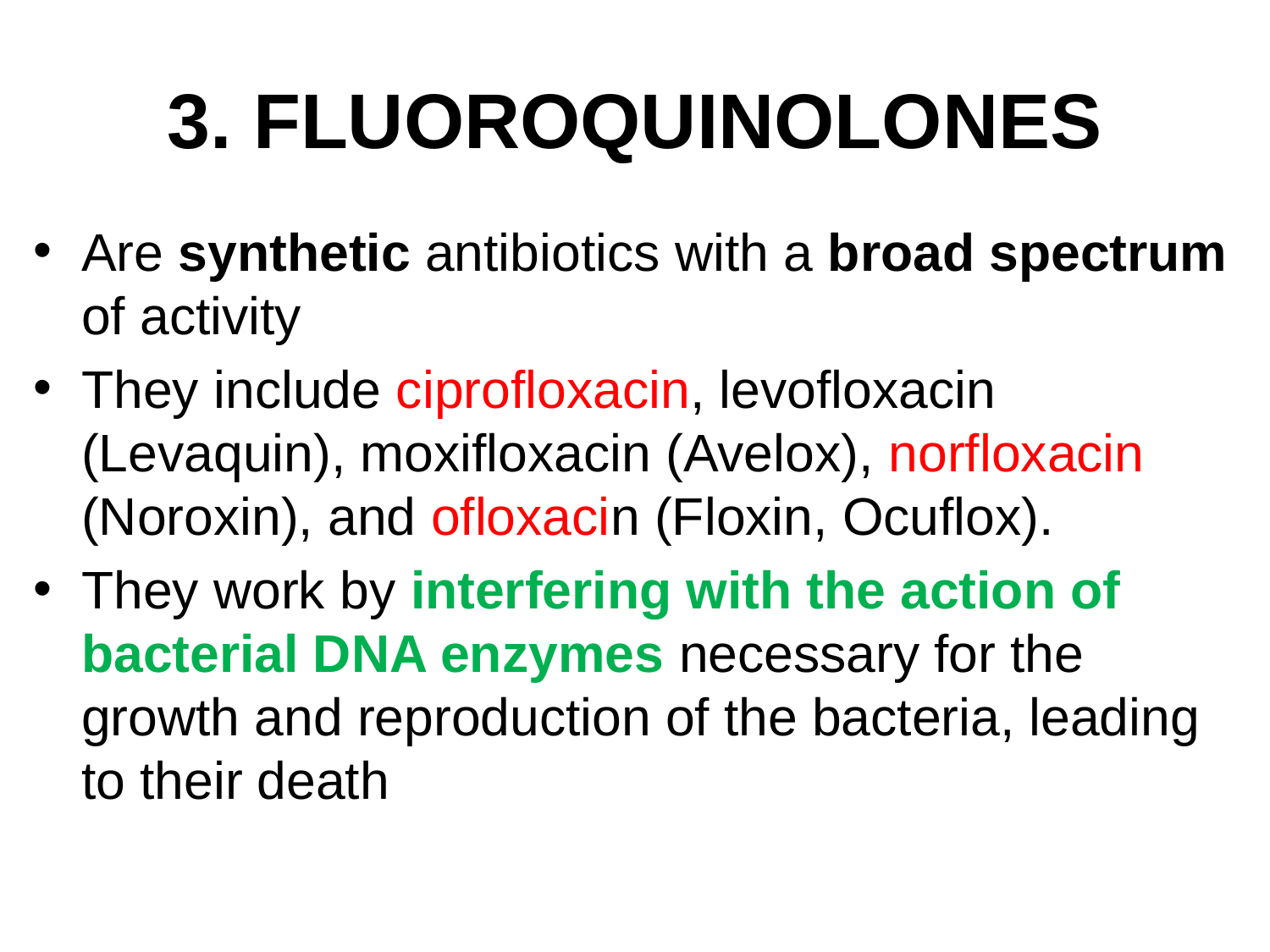

# 3. FLUOROQUINOLONES
Are synthetic antibiotics with a broad spectrum of activity
They include ciprofloxacin, levofloxacin (Levaquin), moxifloxacin (Avelox), norfloxacin (Noroxin), and ofloxacin (Floxin, Ocuflox).
They work by interfering with the action of bacterial DNA enzymes necessary for the growth and reproduction of the bacteria, leading to their death